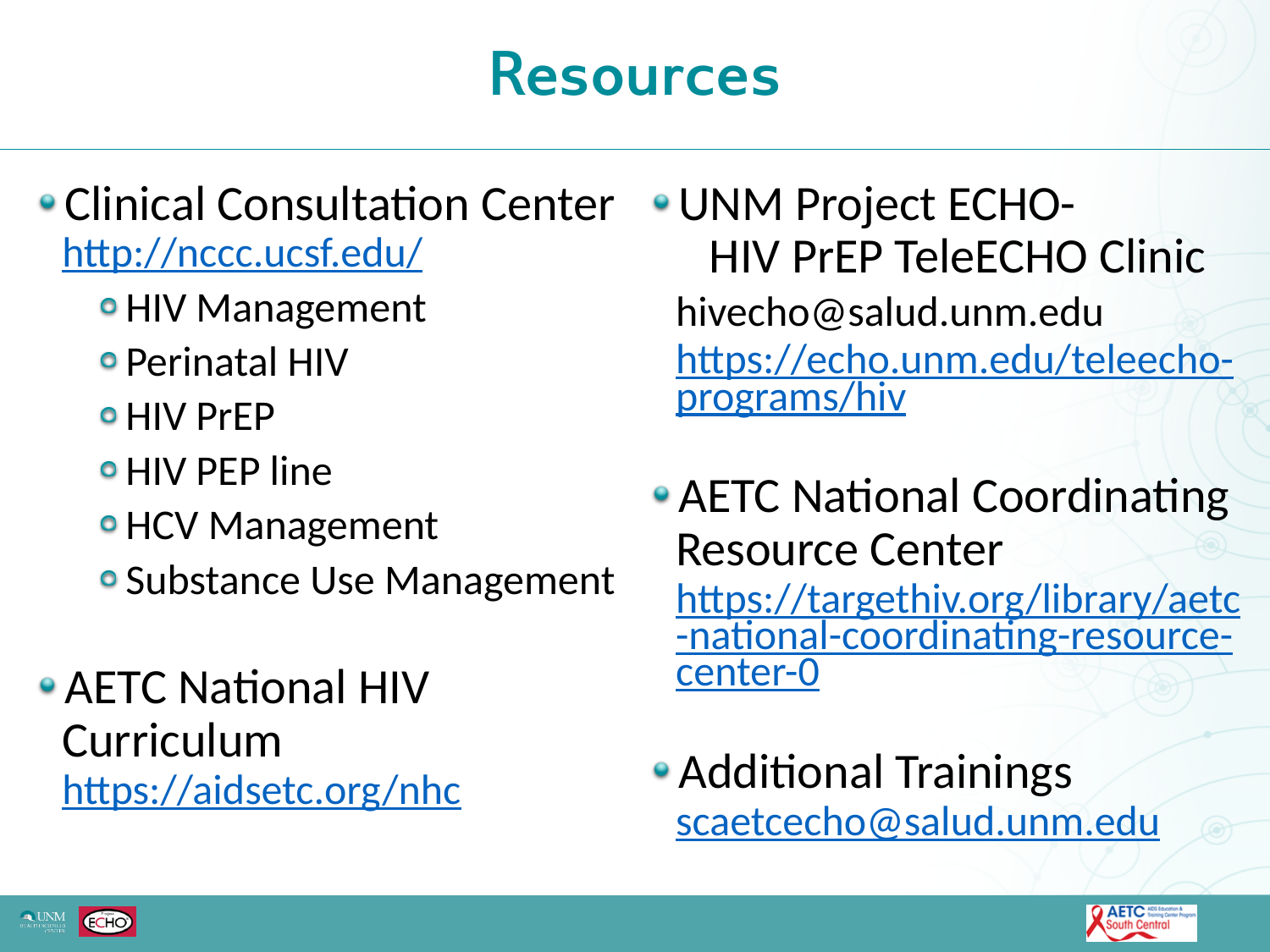

Resources
Clinical Consultation Center http://nccc.ucsf.edu/
HIV Management
Perinatal HIV
HIV PrEP
HIV PEP line
HCV Management
Substance Use Management

AETC National HIV Curriculum https://aidsetc.org/nhc

UNM Project ECHO-                  HIV PrEP TeleECHO Clinic  hivecho@salud.unm.edu https://echo.unm.edu/teleecho-programs/hiv

AETC National Coordinating Resource Center https://targethiv.org/library/aetc-national-coordinating-resource-center-0

Additional Trainings  scaetcecho@salud.unm.edu